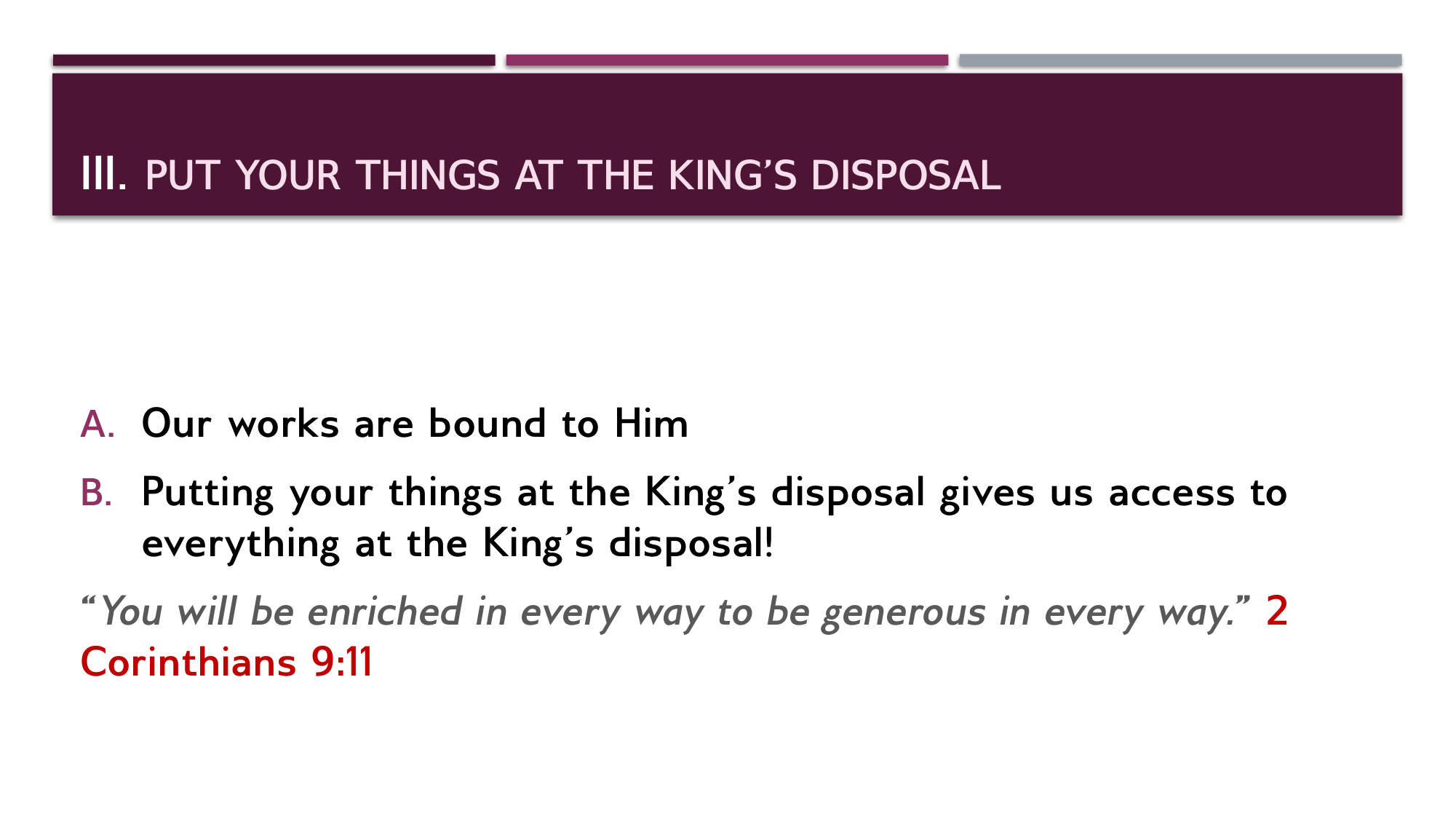

# III. Put Your Things at the King’s Disposal
Our works are bound to Him
Putting your things at the King’s disposal gives us access to everything at the King’s disposal!
“You will be enriched in every way to be generous in every way.” 2 Corinthians 9:11